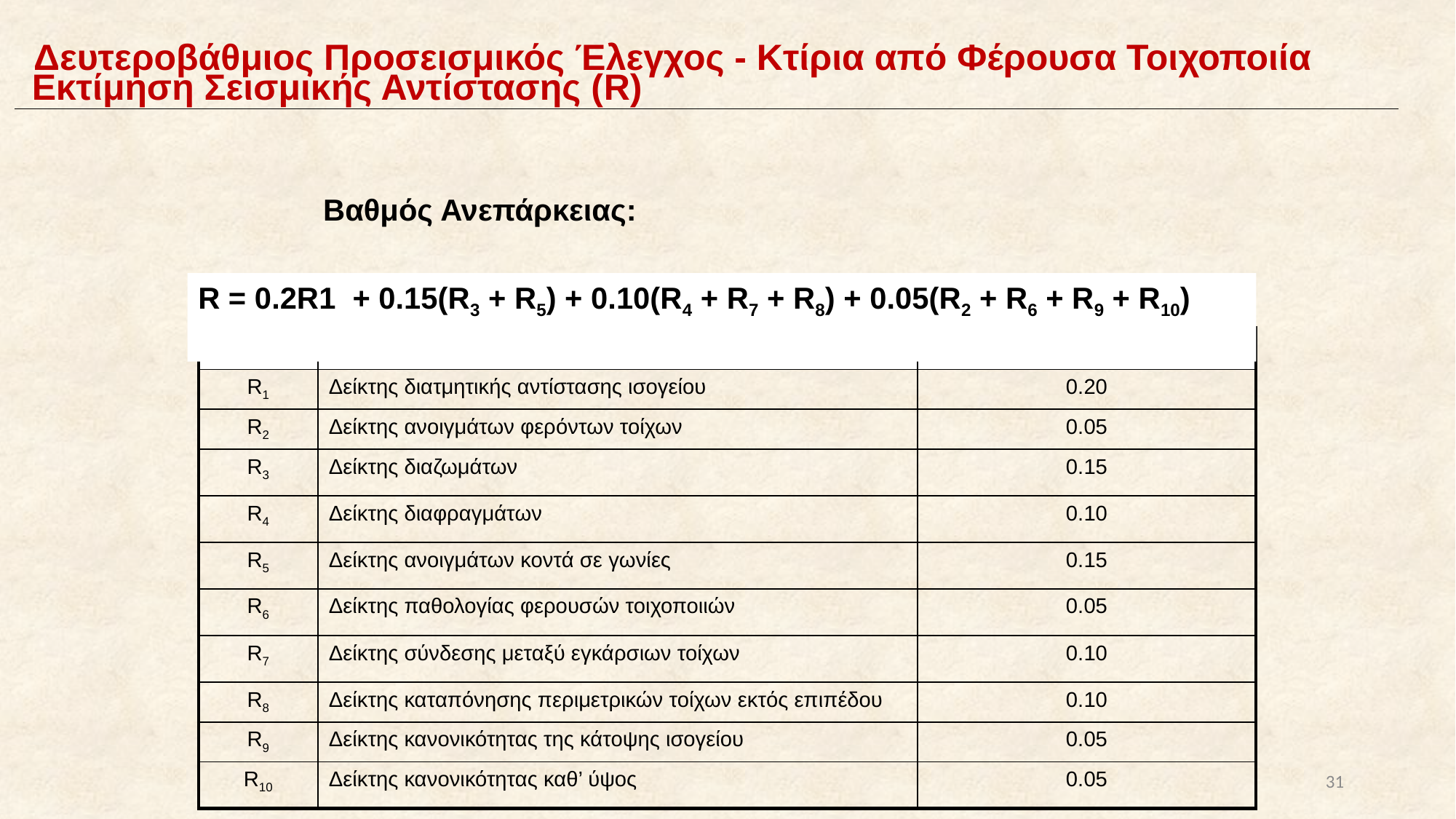

Δευτεροβάθμιος Προσεισμικός Έλεγχος - Κτίρια από Φέρουσα Τοιχοποιία

Εκτίμηση Σεισμικής Αντίστασης (R)
Βαθμός Ανεπάρκειας:
R = 0.2R1  + 0.15(R3 + R5) + 0.10(R4 + R7 + R8) + 0.05(R2 + R6 + R9 + R10)
| Δείκτης | Ονομασία | Συντελεστής Βαρύτητας (ri) |
| --- | --- | --- |
| R1 | Δείκτης διατμητικής αντίστασης ισογείου | 0.20 |
| R2 | Δείκτης ανοιγμάτων φερόντων τοίχων | 0.05 |
| R3 | Δείκτης διαζωμάτων | 0.15 |
| R4 | Δείκτης διαφραγμάτων | 0.10 |
| R5 | Δείκτης ανοιγμάτων κοντά σε γωνίες | 0.15 |
| R6 | Δείκτης παθολογίας φερουσών τοιχοποιιών | 0.05 |
| R7 | Δείκτης σύνδεσης μεταξύ εγκάρσιων τοίχων | 0.10 |
| R8 | Δείκτης καταπόνησης περιμετρικών τοίχων εκτός επιπέδου | 0.10 |
| R9 | Δείκτης κανονικότητας της κάτοψης ισογείου | 0.05 |
| R10 | Δείκτης κανονικότητας καθ’ ύψος | 0.05 |
31